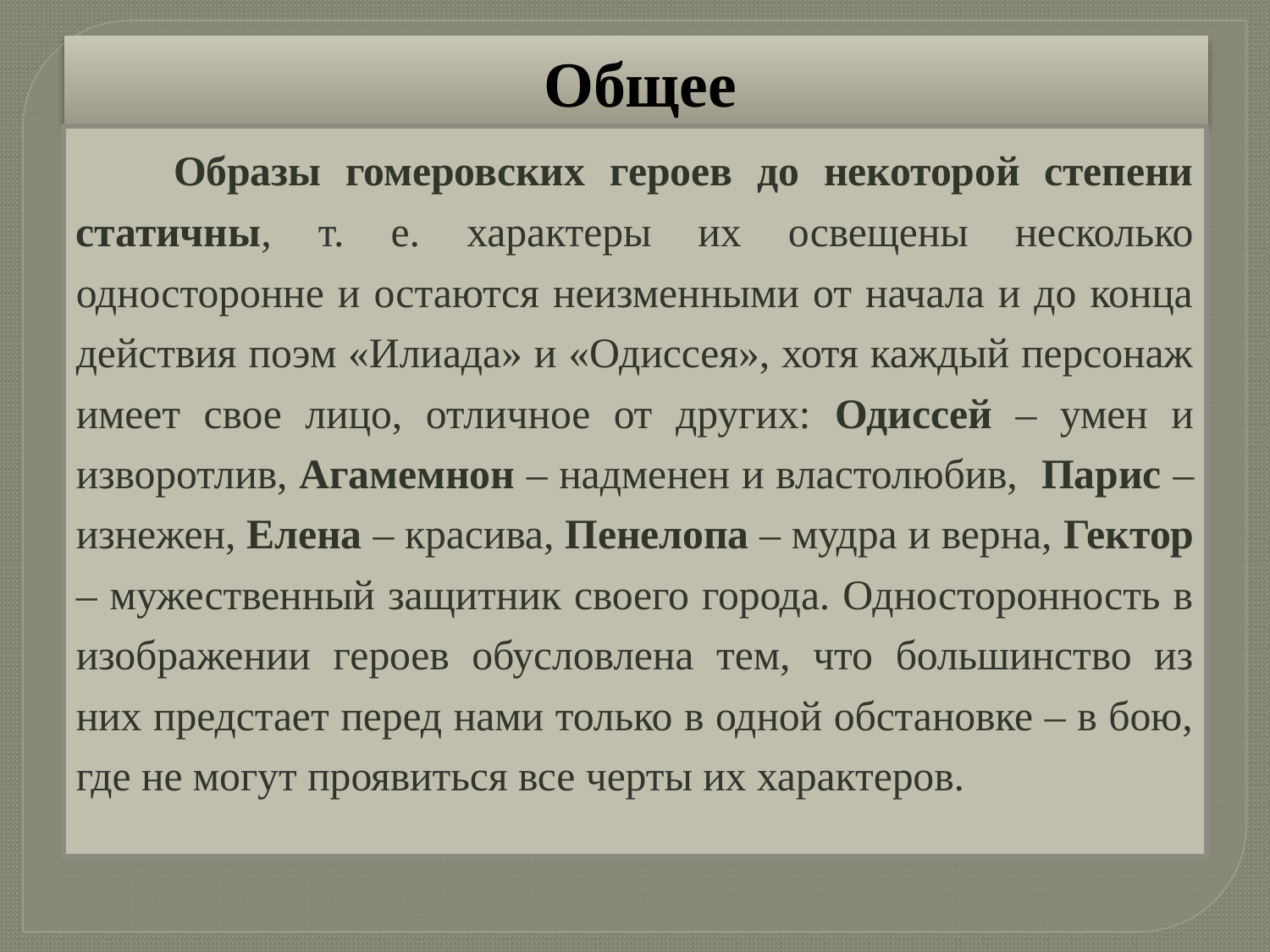

# Общее
	Образы гомеровских героев до некоторой степени статичны, т. е. характеры их освещены несколько односторонне и остаются неизменными от начала и до конца действия поэм «Илиада» и «Одиссея», хотя каждый персонаж имеет свое лицо, отличное от других: Одиссей – умен и изворотлив, Агамемнон – надменен и властолюбив,  Парис – изнежен, Елена – красива, Пенелопа – мудра и верна, Гектор – мужественный защитник своего города. Односторонность в изображении героев обусловлена тем, что большинство из них предстает перед нами только в одной обстановке – в бою, где не могут проявиться все черты их характеров.